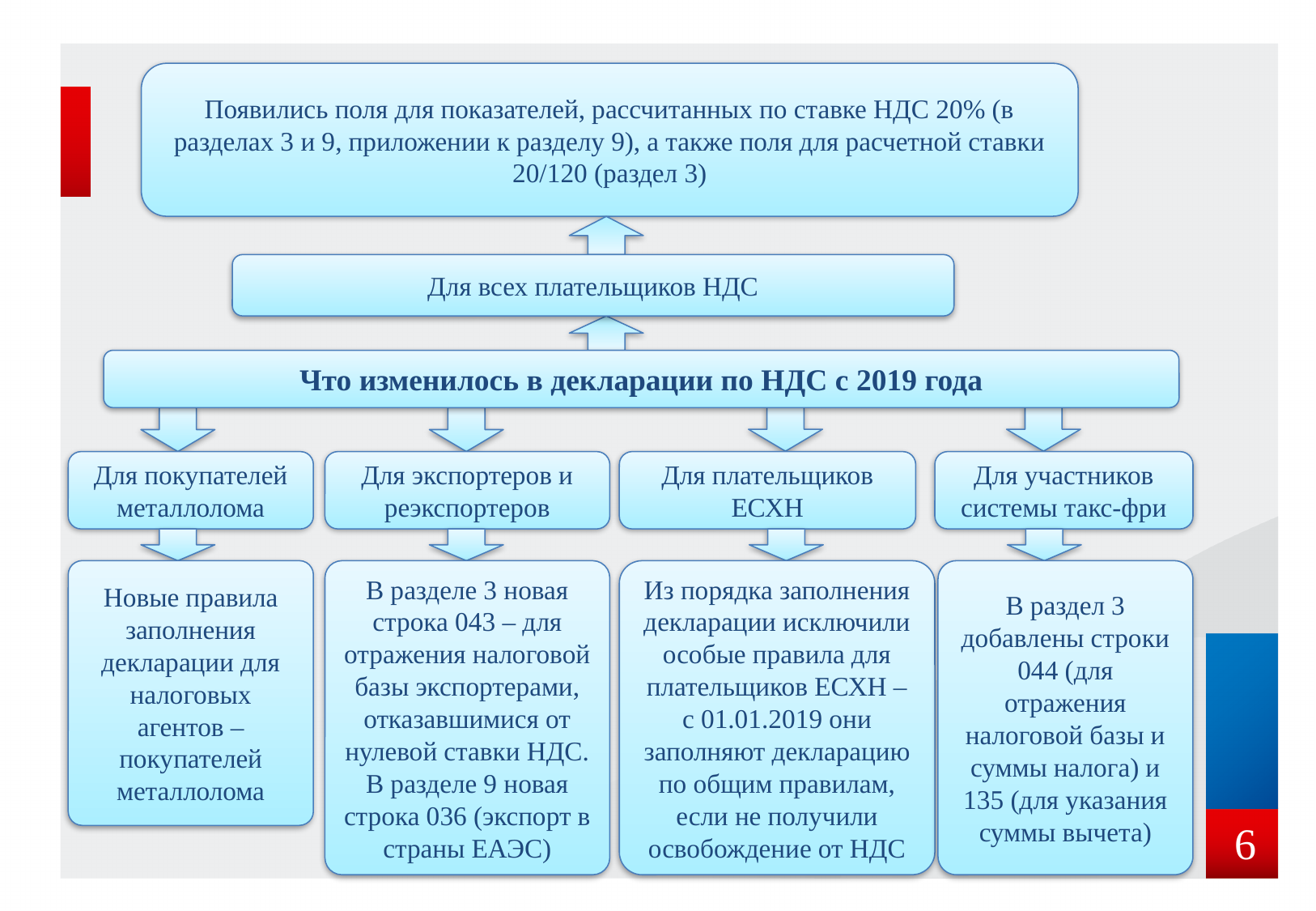

Появились поля для показателей, рассчитанных по ставке НДС 20% (в разделах 3 и 9, приложении к разделу 9), а также поля для расчетной ставки 20/120 (раздел 3)

Для всех плательщиков НДС

Что изменилось в декларации по НДС с 2019 года

Для покупателей металлолома
Для экспортеров и реэкспортеров
Для плательщиков ЕСХН
Для участников системы такс-фри

Новые правила заполнения декларации для налоговых агентов – покупателей металлолома
В разделе 3 новая строка 043 – для отражения налоговой базы экспортерами, отказавшимися от нулевой ставки НДС.
В разделе 9 новая строка 036 (экспорт в страны ЕАЭС)
Из порядка заполнения декларации исключили особые правила для плательщиков ЕСХН – с 01.01.2019 они заполняют декларацию по общим правилам, если не получили освобождение от НДС
В раздел 3 добавлены строки 044 (для отражения налоговой базы и суммы налога) и 135 (для указания суммы вычета)
 6